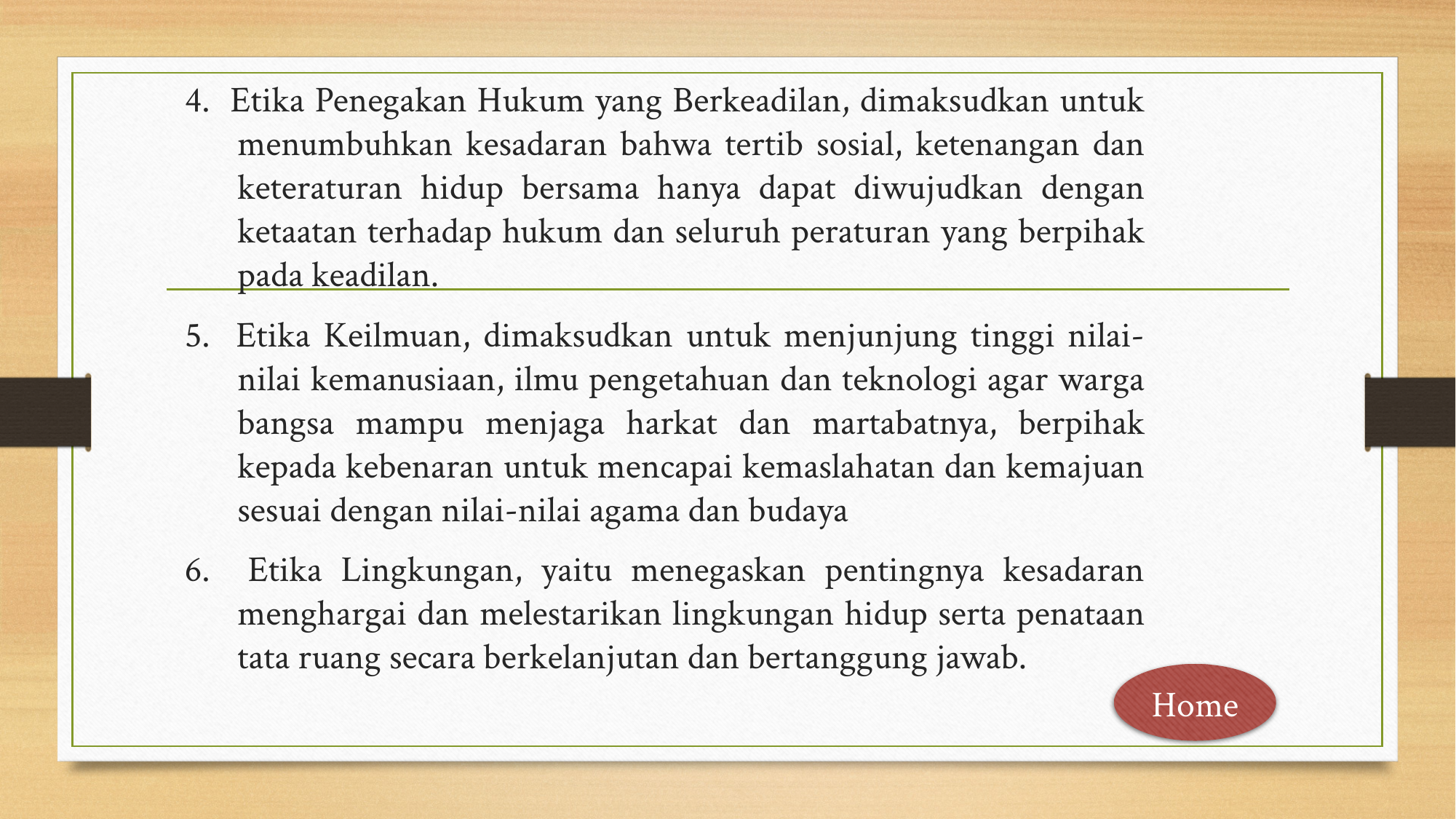

4.  Etika Penegakan Hukum yang Berkeadilan, dimaksudkan untuk menumbuhkan kesadaran bahwa tertib sosial, ketenangan dan keteraturan hidup bersama hanya dapat diwujudkan dengan ketaatan terhadap hukum dan seluruh peraturan yang berpihak pada keadilan.
5.  Etika Keilmuan, dimaksudkan untuk menjunjung tinggi nilai-nilai kemanusiaan, ilmu pengetahuan dan teknologi agar warga bangsa mampu menjaga harkat dan martabatnya, berpihak kepada kebenaran untuk mencapai kemaslahatan dan kemajuan sesuai dengan nilai-nilai agama dan budaya
6.  Etika Lingkungan, yaitu menegaskan pentingnya kesadaran menghargai dan melestarikan lingkungan hidup serta penataan tata ruang secara berkelanjutan dan bertanggung jawab.

Home